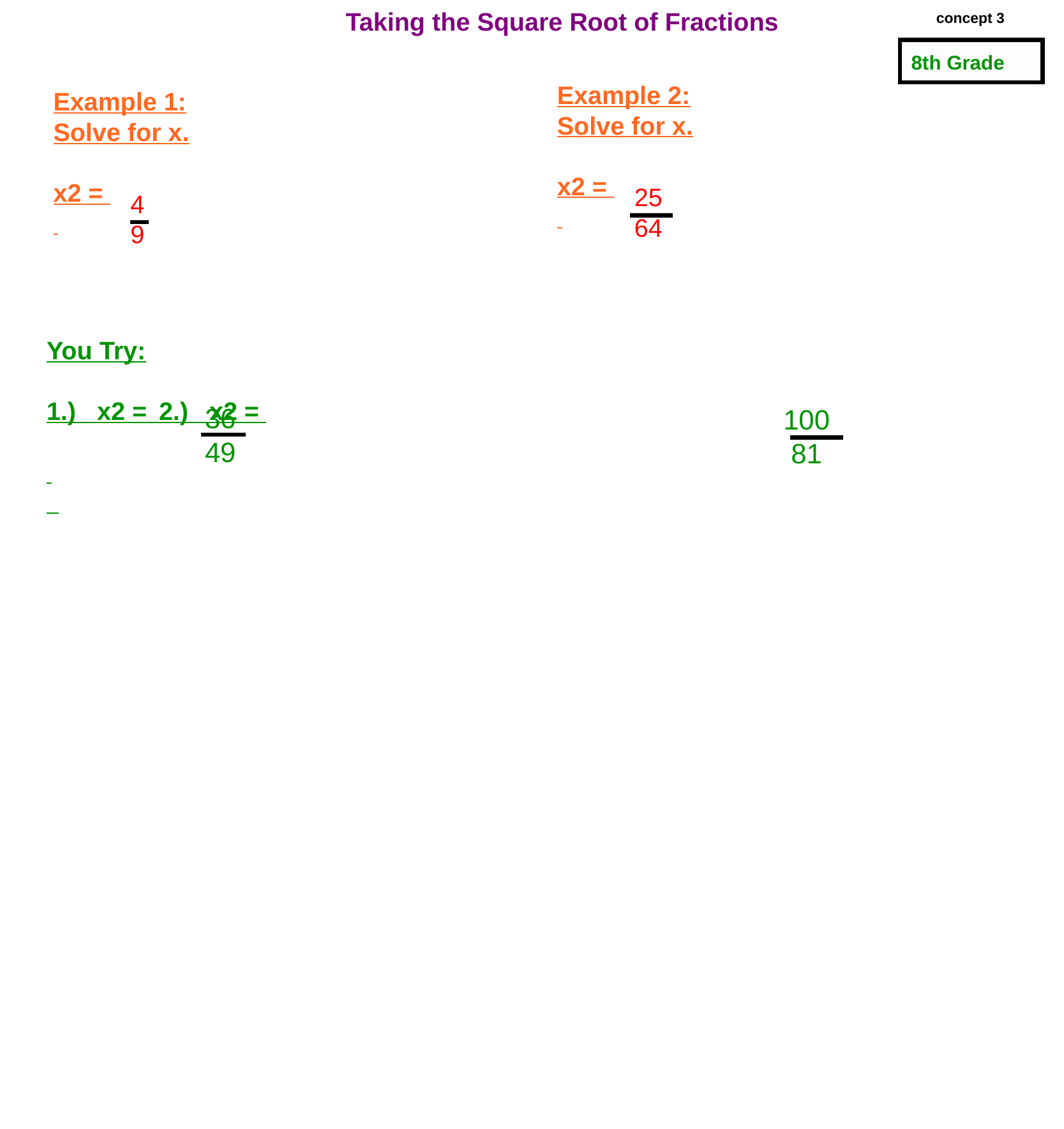

Taking the Square Root of Fractions
concept 3

8th Grade
Example 2:
Solve for x.

x2 =

25
64
Example 1:
Solve for x.

x2 =

4
9
You Try:

1.)   x2 =  2.)   x2 =

36
49
100
 81